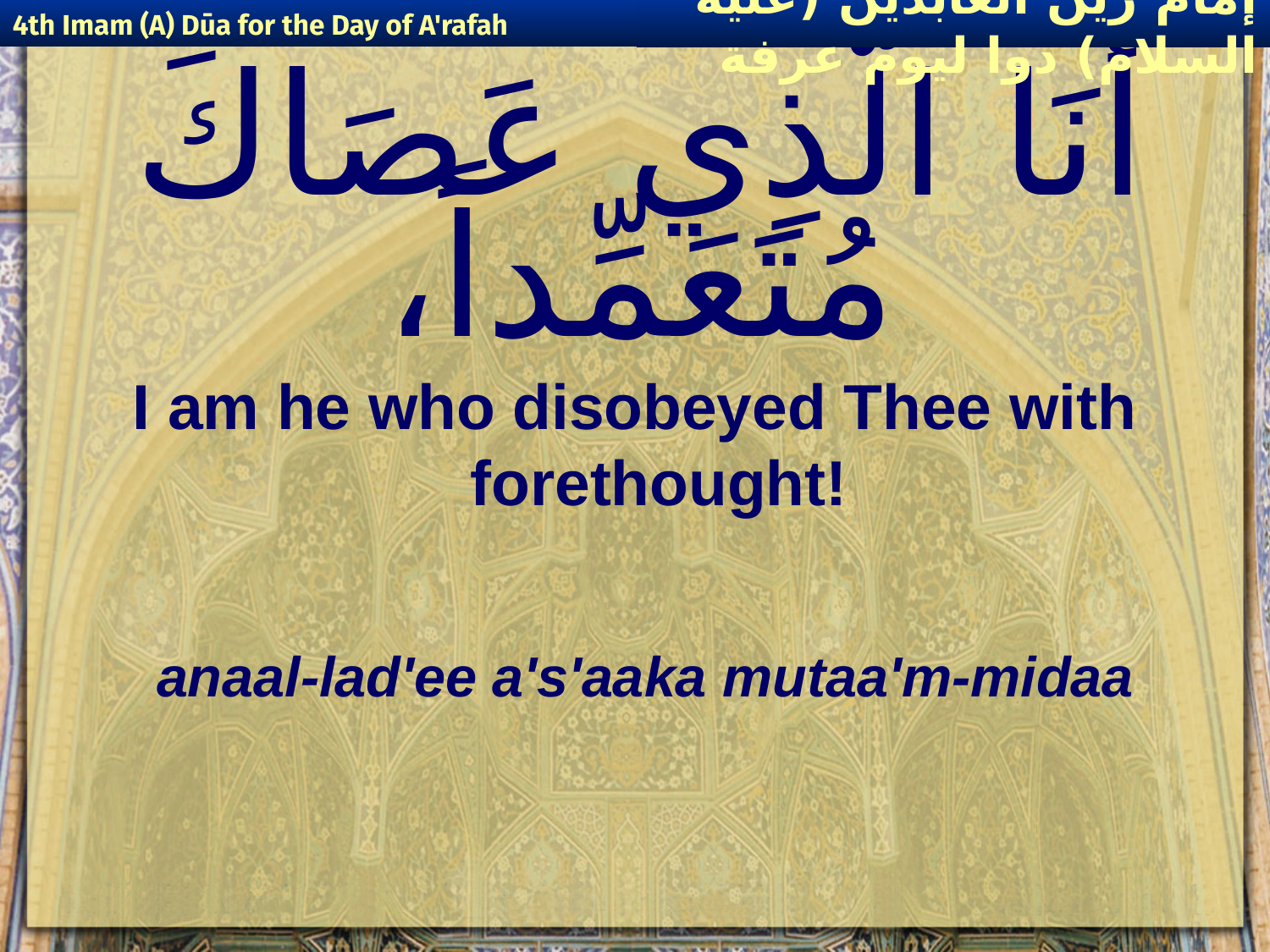

4th Imam (A) Dūa for the Day of A'rafah
إمام زين العابدين (عليه السلام) دوا ليوم عرفة
# أَنَا الَّذِي عَصَاكَ مُتَعَمِّداً،
I am he who disobeyed Thee with forethought!
anaal-lad'ee a's'aaka mutaa'm-midaa